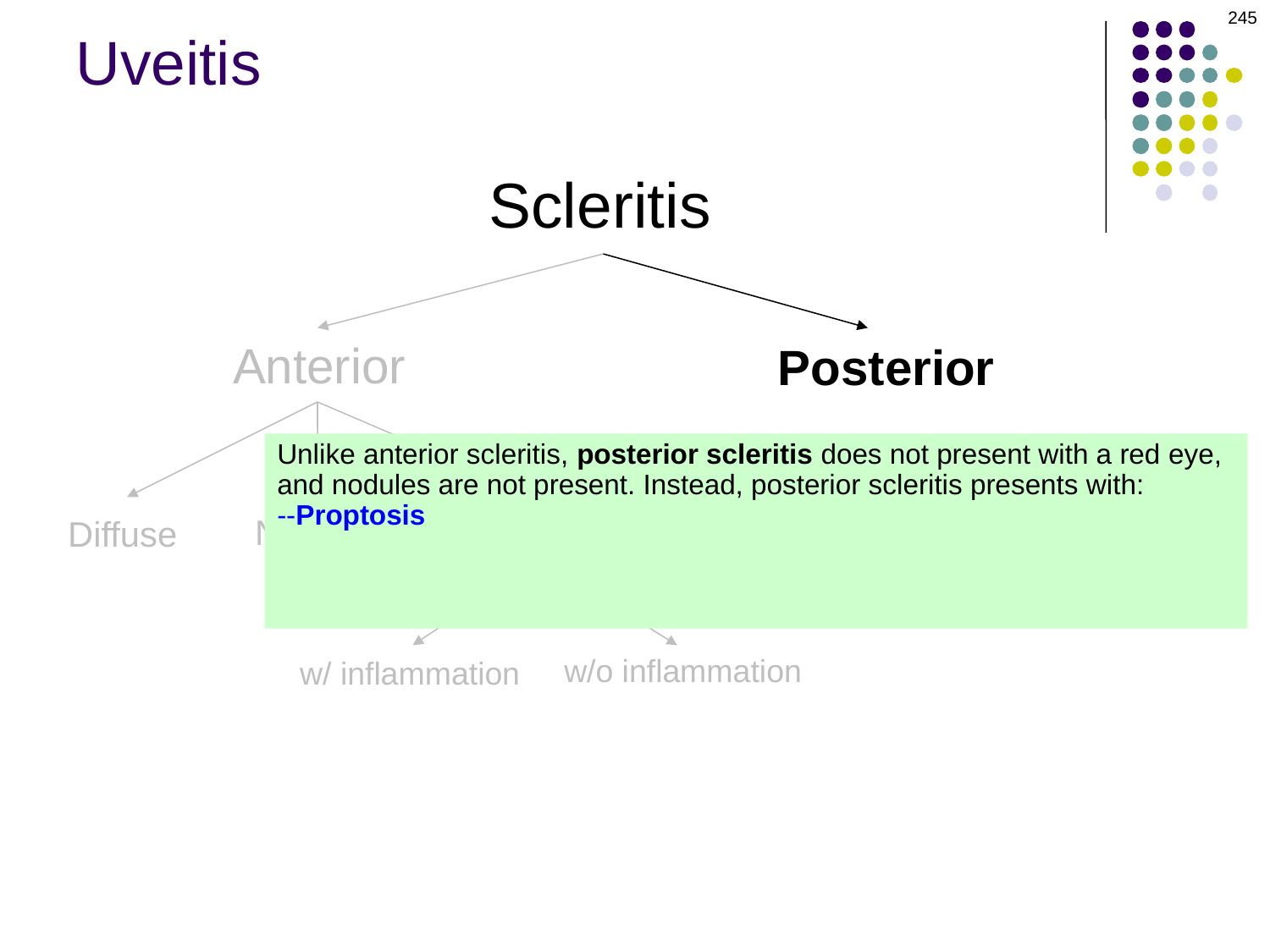

245
Uveitis
Scleritis

Anterior
Posterior

Unlike anterior scleritis, posterior scleritis does not present with a red eye, and nodules are not present. Instead, posterior scleritis presents with:
--Proptosis
--Disc edema
--Motility disorders
--Retinal/choroidal findings
Nodular
Necrotizing
Diffuse

w/o inflammation
w/ inflammation